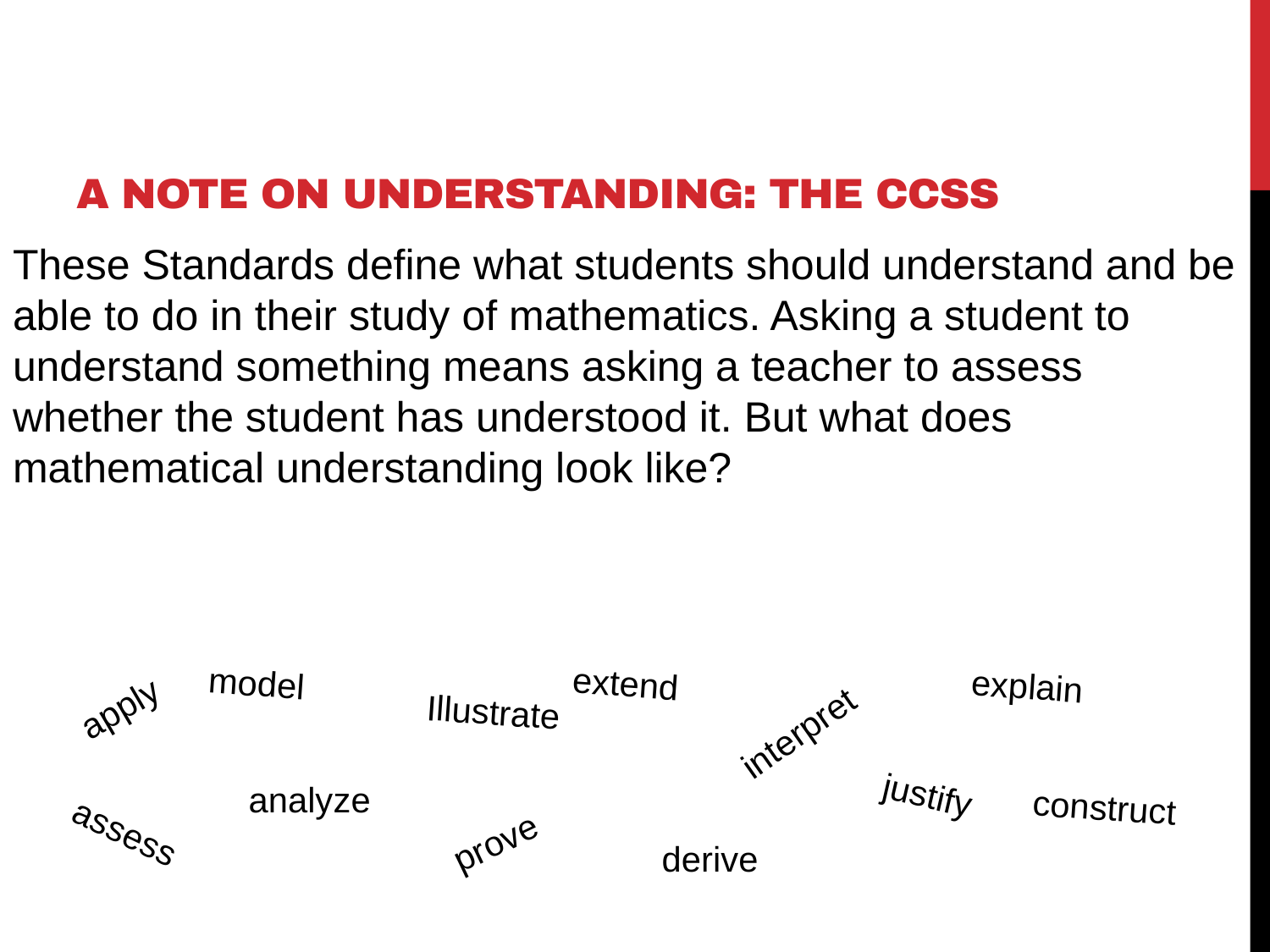

# A note on understanding: The CCSS
These Standards define what students should understand and be able to do in their study of mathematics. Asking a student to understand something means asking a teacher to assess whether the student has understood it. But what does mathematical understanding look like?

model
extend
explain
apply
Illustrate
interpret
analyze
justify
construct
prove
assess
derive